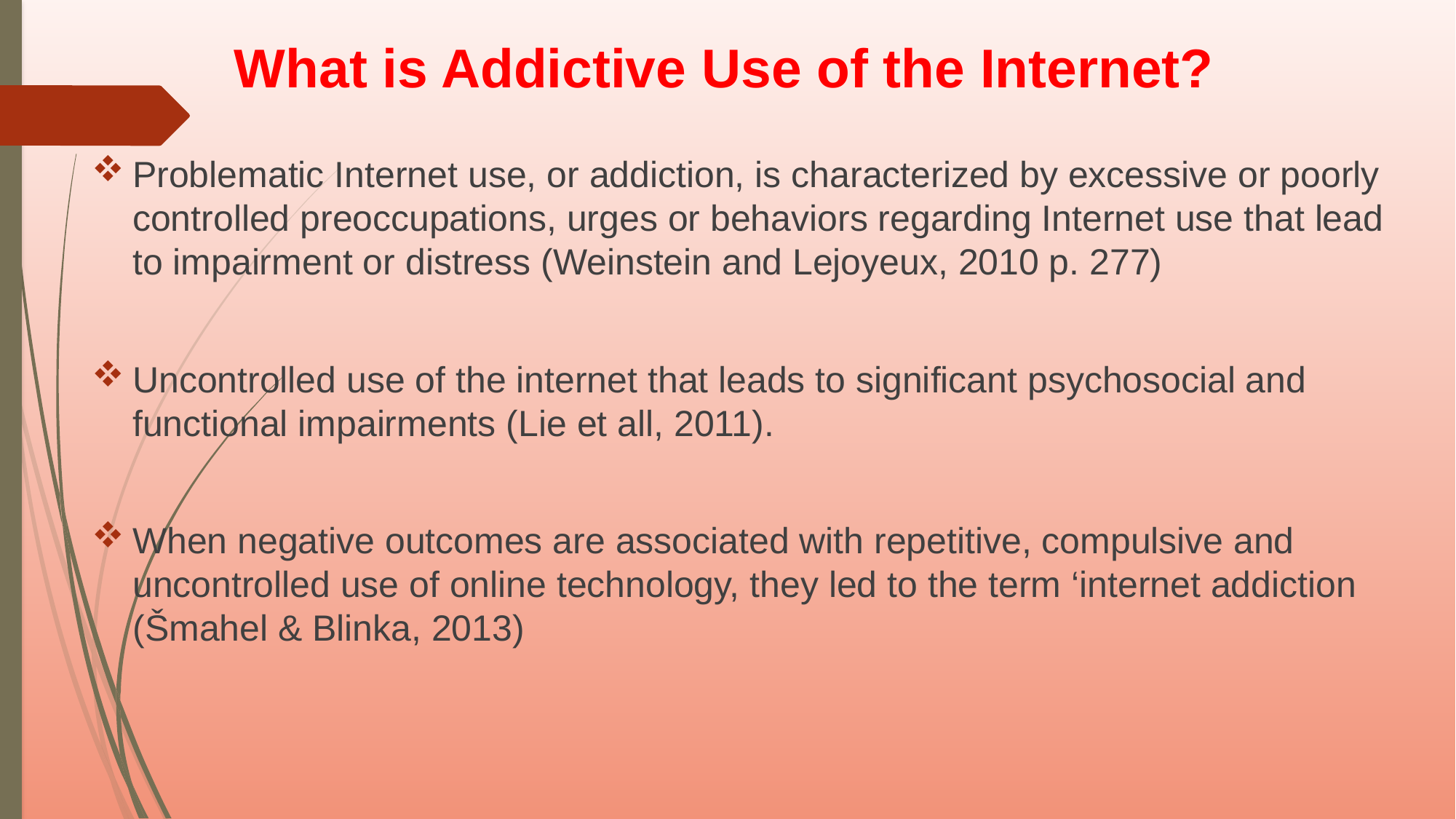

# What is Addictive Use of the Internet?
Problematic Internet use, or addiction, is characterized by excessive or poorly controlled preoccupations, urges or behaviors regarding Internet use that lead to impairment or distress (Weinstein and Lejoyeux, 2010 p. 277)

Uncontrolled use of the internet that leads to significant psychosocial and functional impairments (Lie et all, 2011).

When negative outcomes are associated with repetitive, compulsive and uncontrolled use of online technology, they led to the term ‘internet addiction (Šmahel & Blinka, 2013)